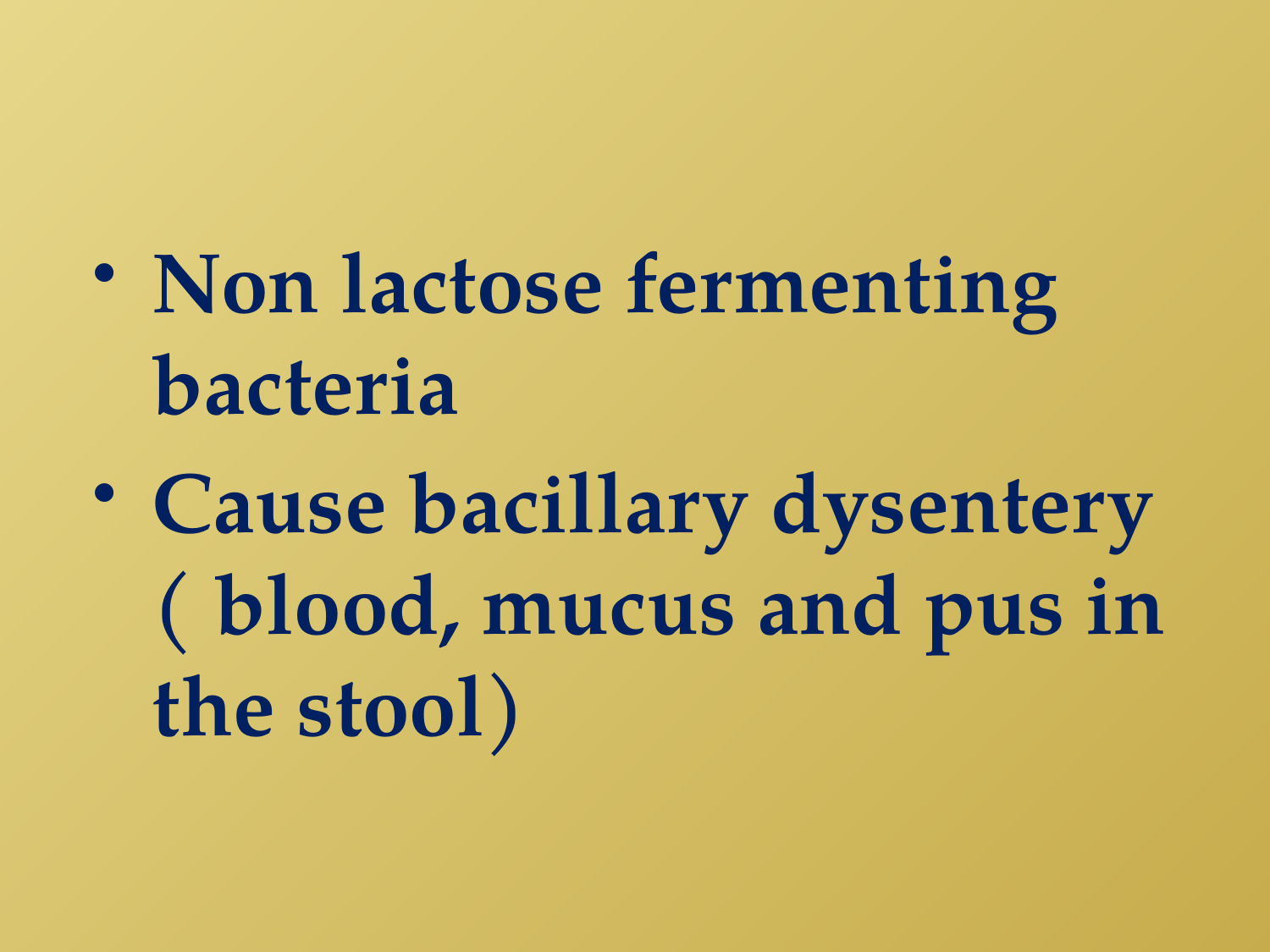

#
Non lactose fermenting bacteria
Cause bacillary dysentery ( blood, mucus and pus in the stool)